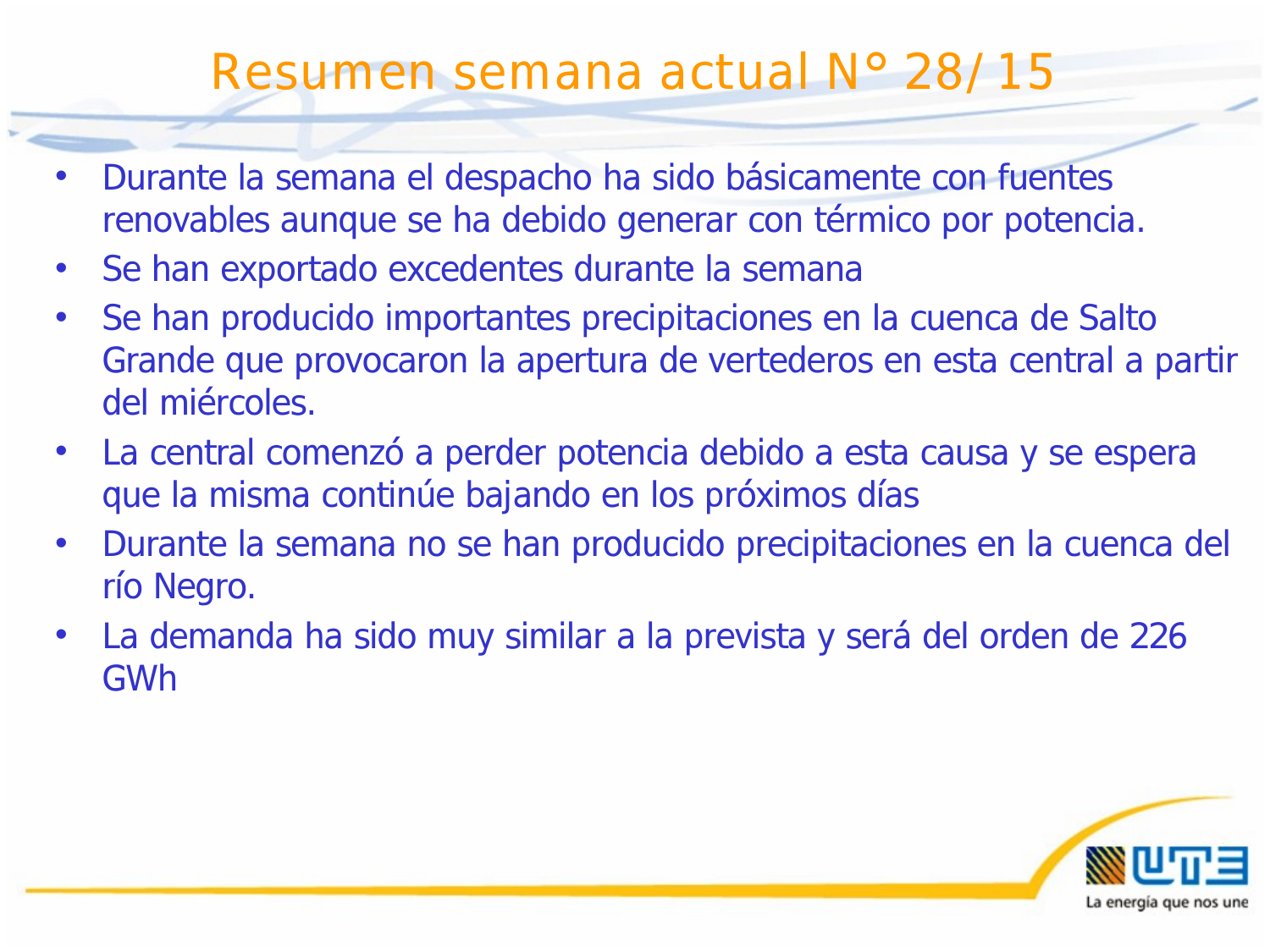

# Resumen semana actual N° 28/15
Durante la semana el despacho ha sido básicamente con fuentes renovables aunque se ha debido generar con térmico por potencia.
Se han exportado excedentes durante la semana
Se han producido importantes precipitaciones en la cuenca de Salto Grande que provocaron la apertura de vertederos en esta central a partir del miércoles.
La central comenzó a perder potencia debido a esta causa y se espera que la misma continúe bajando en los próximos días
Durante la semana no se han producido precipitaciones en la cuenca del río Negro.
La demanda ha sido muy similar a la prevista y será del orden de 226 GWh